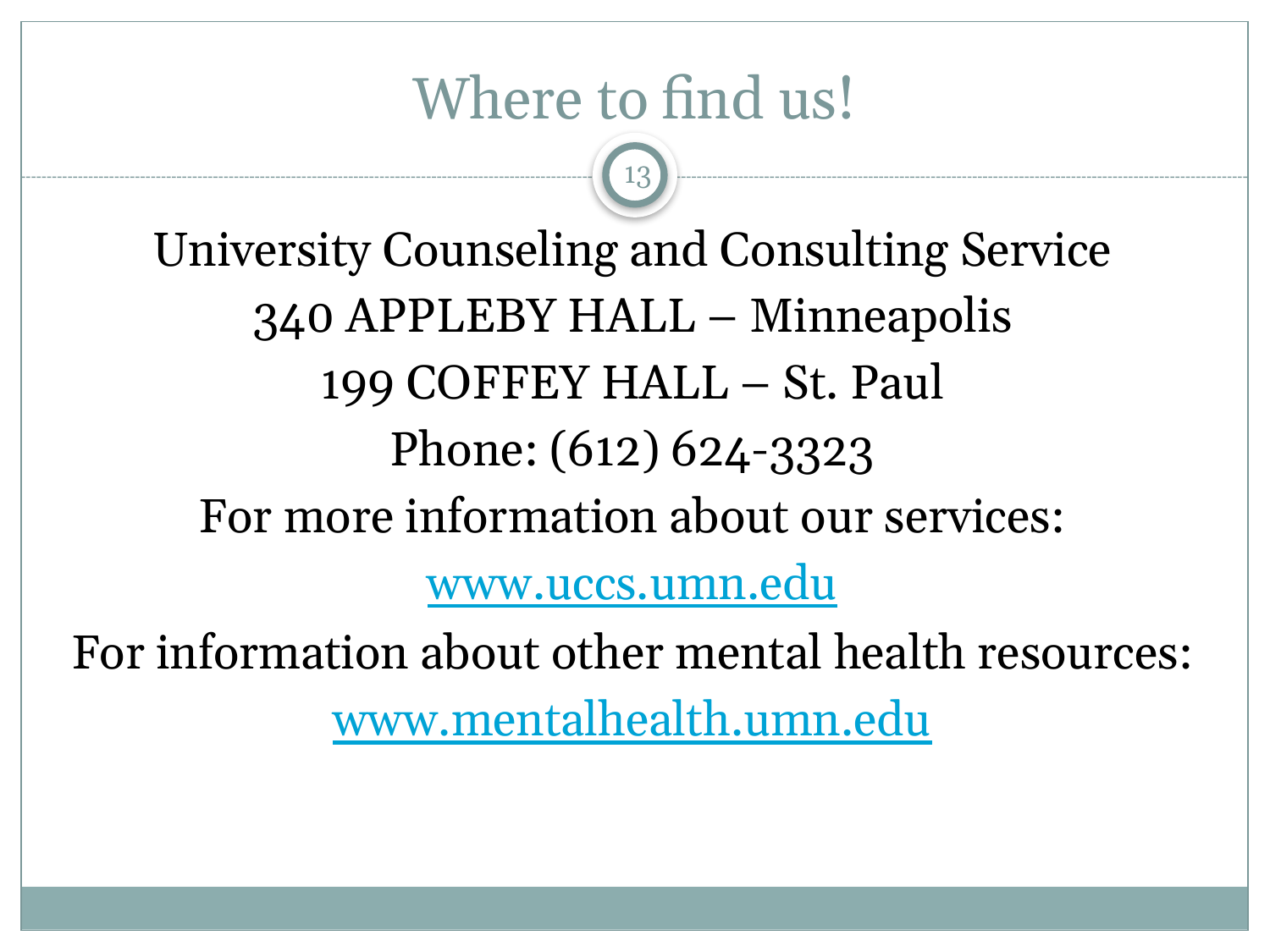

# Where to find us!
13
University Counseling and Consulting Service
340 APPLEBY HALL – Minneapolis
199 COFFEY HALL – St. Paul
Phone: (612) 624-3323
For more information about our services:
www.uccs.umn.edu
For information about other mental health resources:
www.mentalhealth.umn.edu